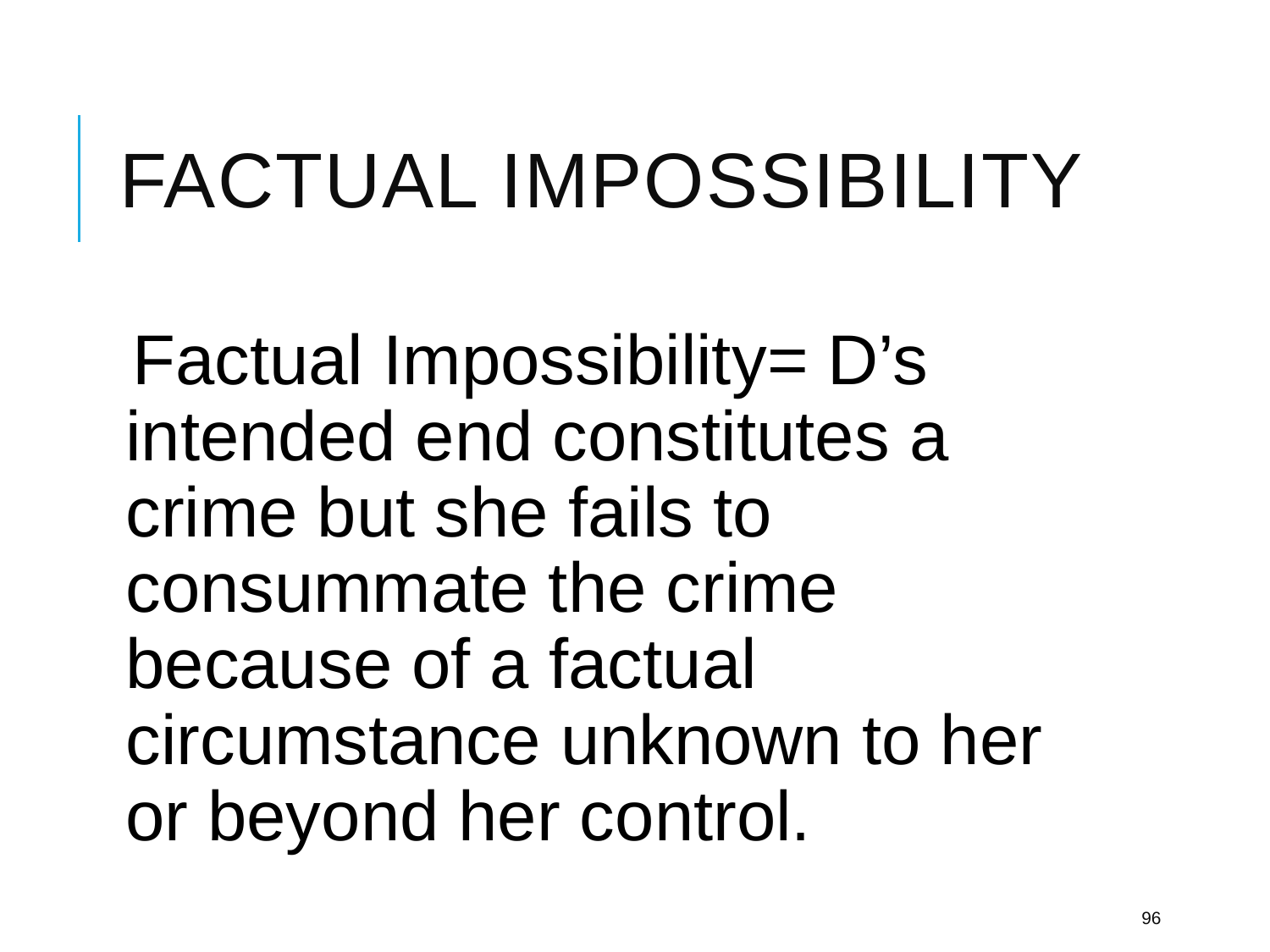

# FACTUAL IMPOSSIBILITy
Factual Impossibility= D’s intended end constitutes a crime but she fails to consummate the crime because of a factual circumstance unknown to her or beyond her control.

96